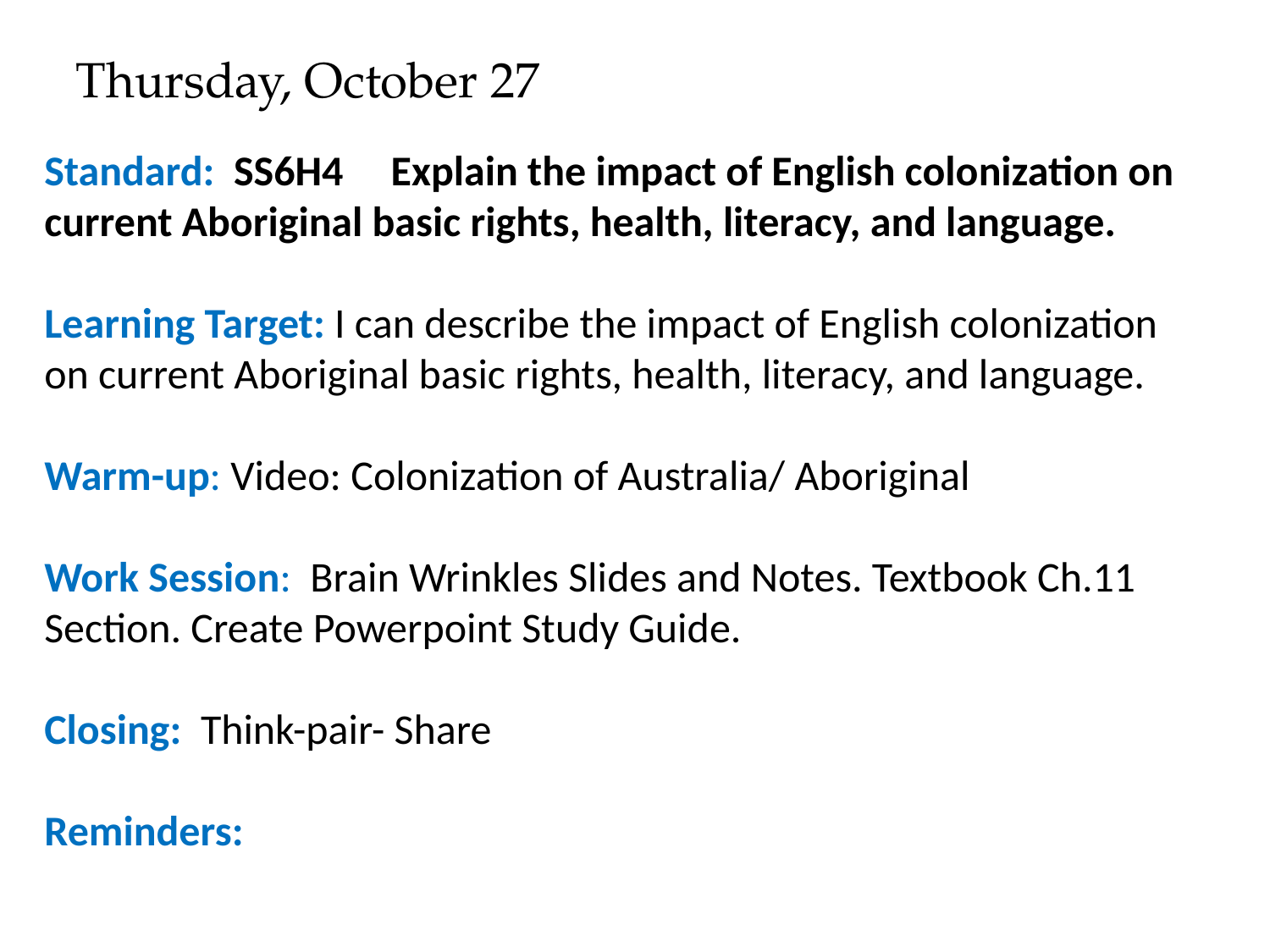

Thursday, October 27
Standard:  SS6H4     Explain the impact of English colonization on current Aboriginal basic rights, health, literacy, and language.

Learning Target: I can describe the impact of English colonization on current Aboriginal basic rights, health, literacy, and language.

Warm-up: Video: Colonization of Australia/ Aboriginal

Work Session:  Brain Wrinkles Slides and Notes. Textbook Ch.11 Section. Create Powerpoint Study Guide.

Closing:  Think-pair- Share

Reminders: